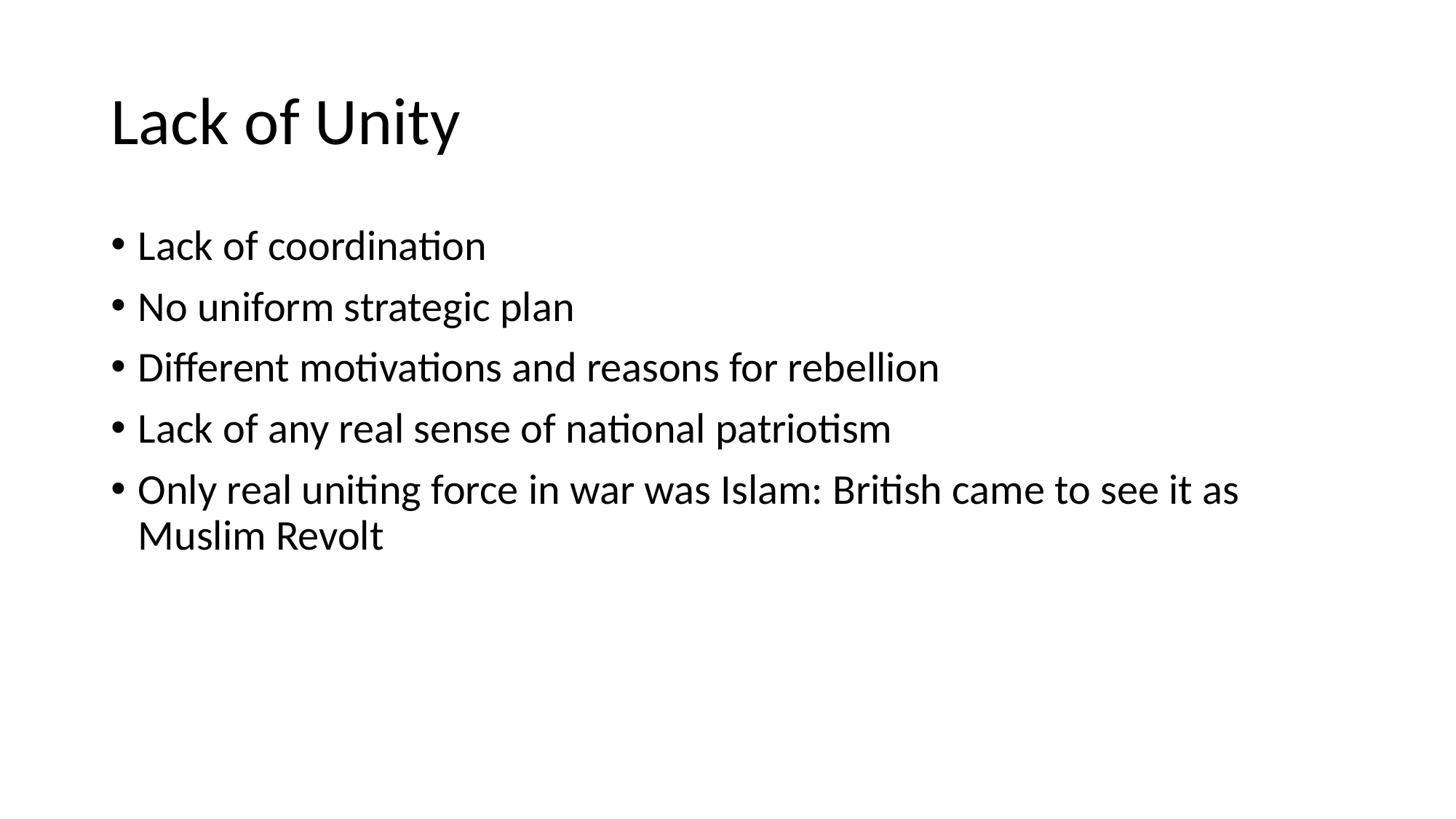

# Lack of Unity
Lack of coordination
No uniform strategic plan
Different motivations and reasons for rebellion
Lack of any real sense of national patriotism
Only real uniting force in war was Islam: British came to see it as Muslim Revolt